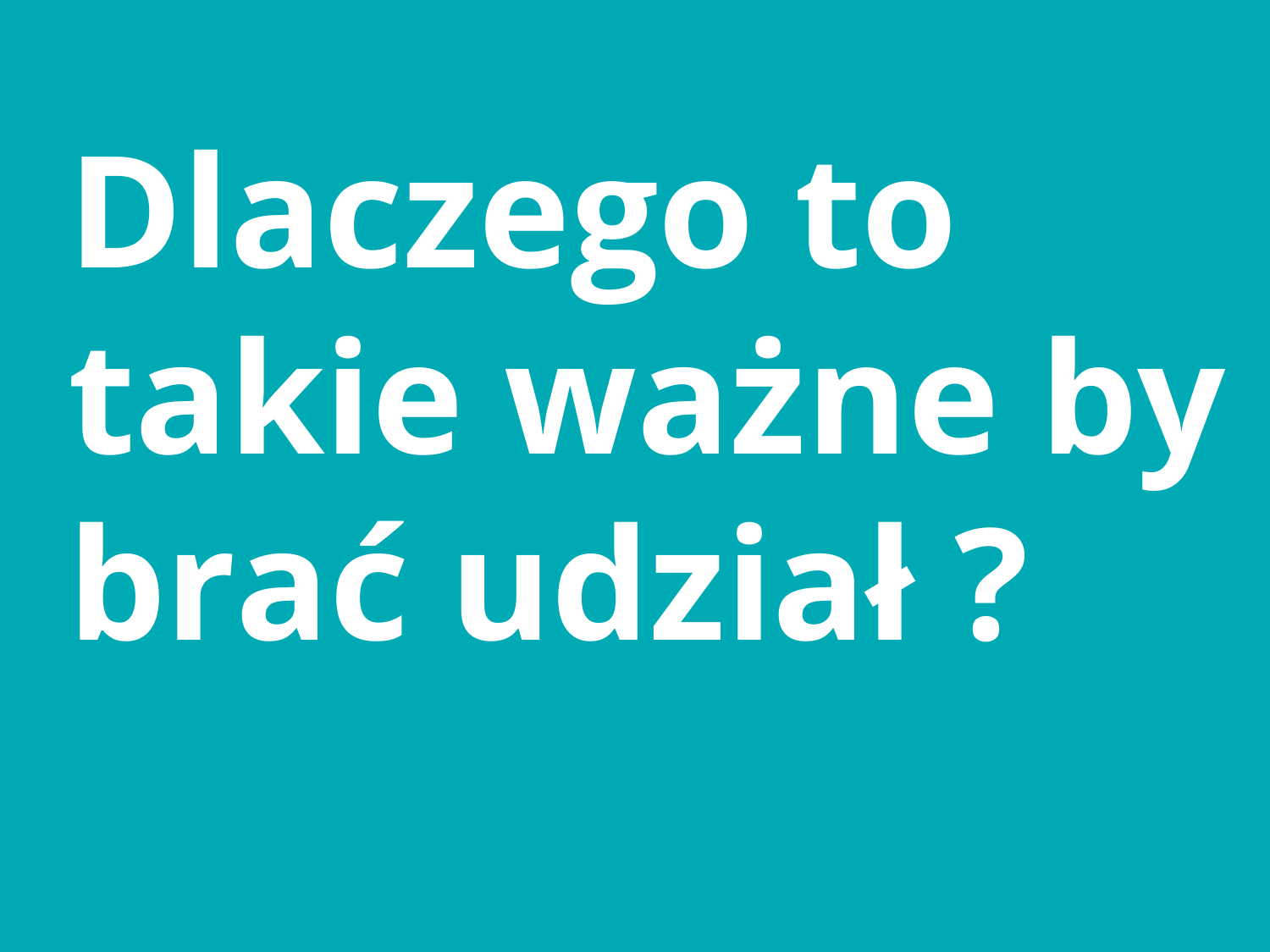

Dlaczego to takie ważne by brać udział ?